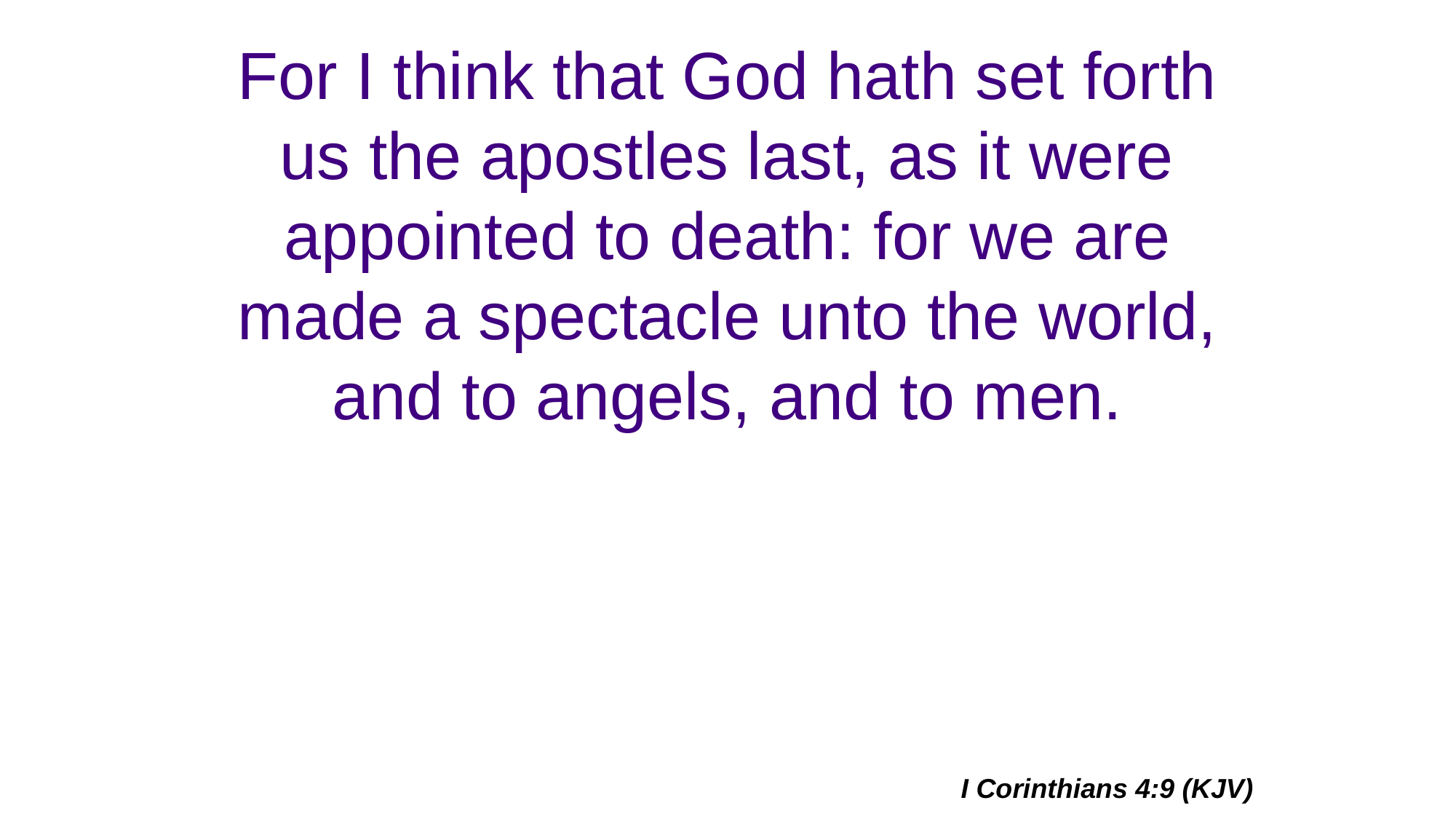

# For I think that God hath set forth us the apostles last, as it were appointed to death: for we are made a spectacle unto the world, and to angels, and to men.
I Corinthians 4:9 (KJV)